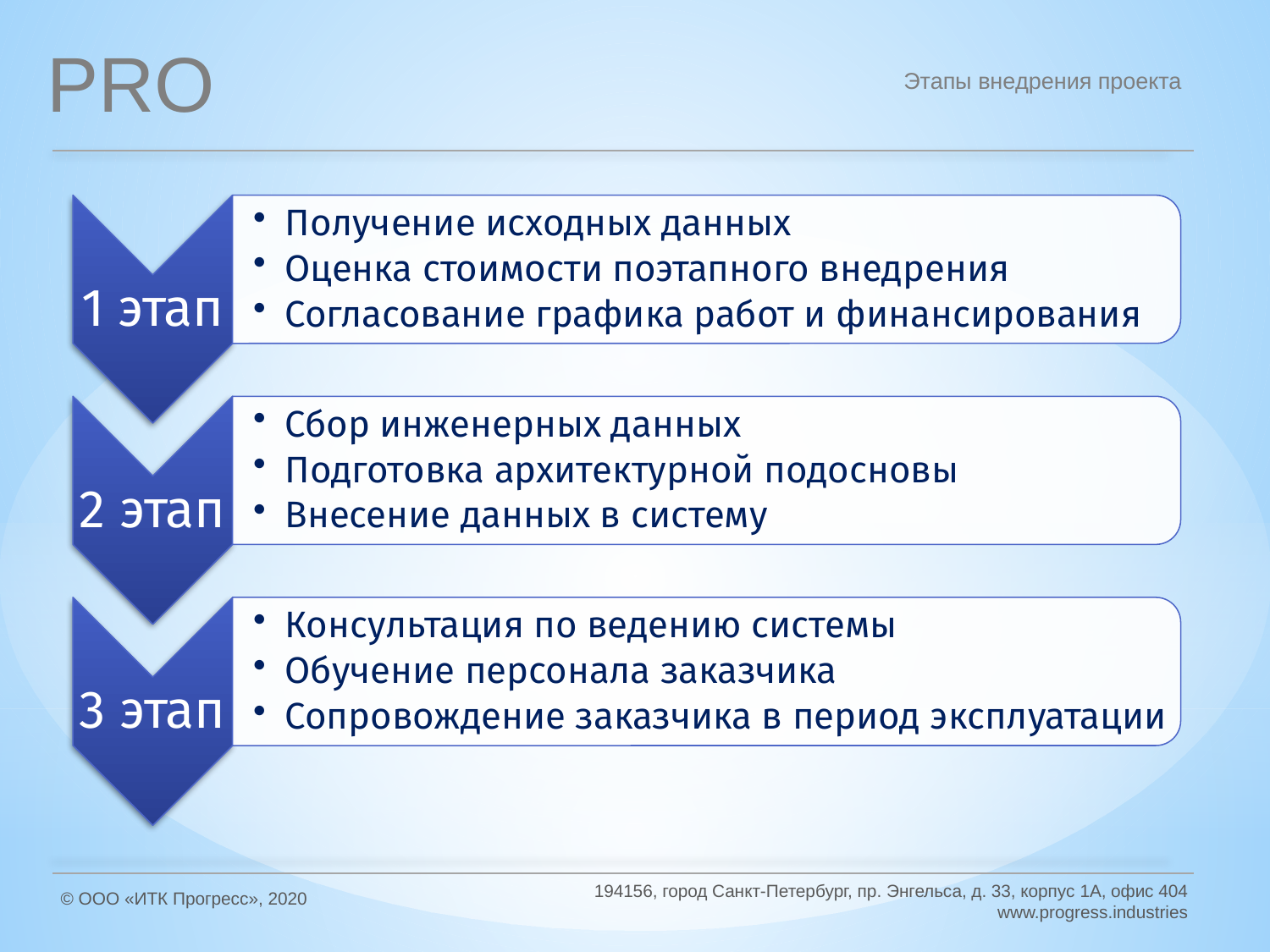

PRO
Этапы внедрения проекта
1 этап
Получение исходных данных
Оценка стоимости поэтапного внедрения
Согласование графика работ и финансирования
2 этап
Сбор инженерных данных
Подготовка архитектурной подосновы
Внесение данных в систему
3 этап
Консультация по ведению системы
Обучение персонала заказчика
Сопровождение заказчика в период эксплуатации
194156, город Санкт-Петербург, пр. Энгельса, д. 33, корпус 1А, офис 404
www.progress.industries
© ООО «ИТК Прогресс», 2020